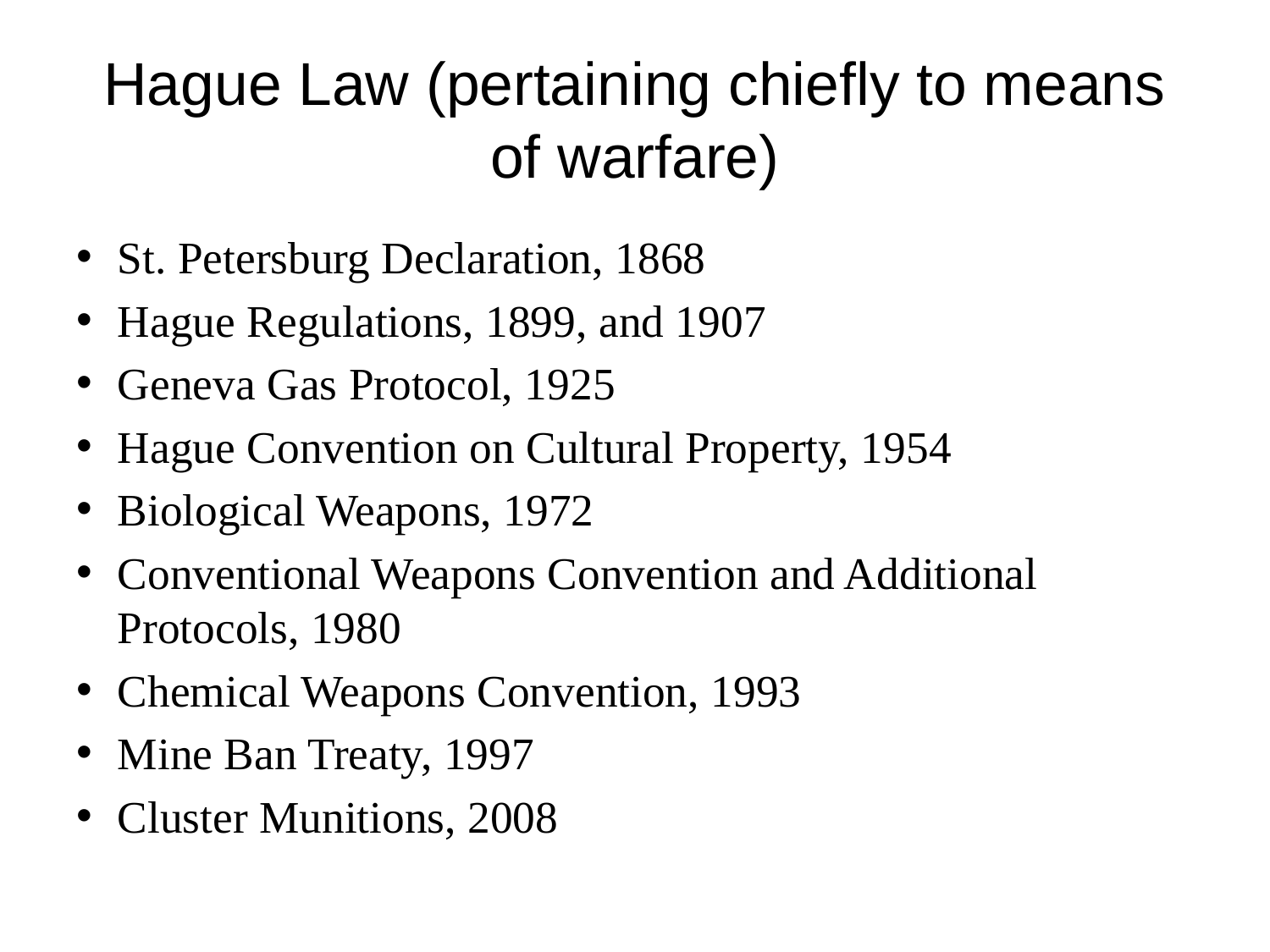

# Hague Law (pertaining chiefly to means of warfare)
St. Petersburg Declaration, 1868
Hague Regulations, 1899, and 1907
Geneva Gas Protocol, 1925
Hague Convention on Cultural Property, 1954
Biological Weapons, 1972
Conventional Weapons Convention and Additional Protocols, 1980
Chemical Weapons Convention, 1993
Mine Ban Treaty, 1997
Cluster Munitions, 2008